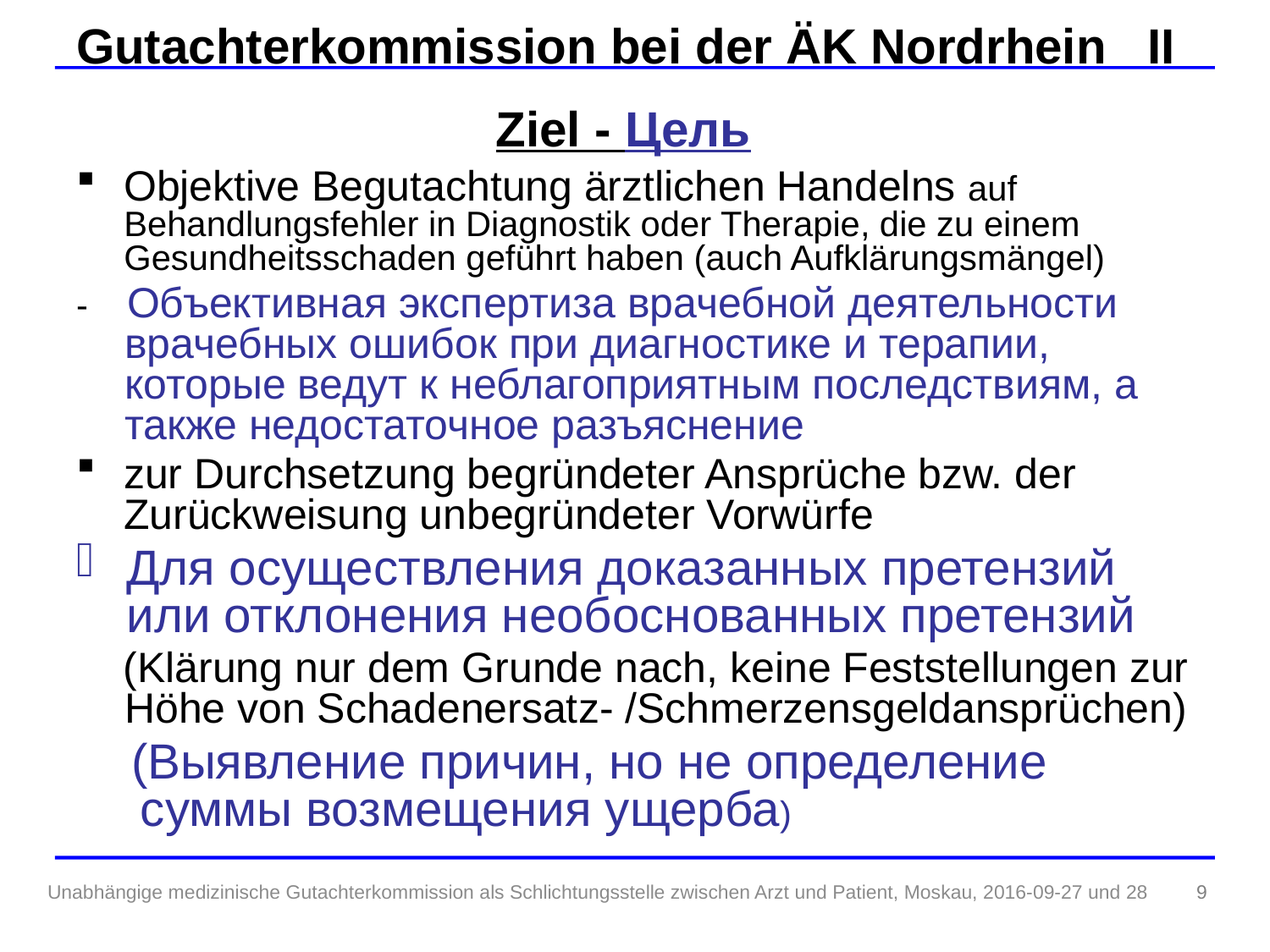

# Gutachterkommission bei der ÄK Nordrhein   II

Ziel - Цель:
Objektive Begutachtung ärztlichen Handelns auf Behandlungsfehler in Diagnostik oder Therapie, die zu einem Gesundheitsschaden geführt haben (auch Aufklärungsmängel)
-    Объективная экспертиза врачебной деятельности
 врачебных ошибок при диагностике и терапии,
 которые ведут к неблагоприятным последствиям, а
 также недостаточное разъяснение
zur Durchsetzung begründeter Ansprüche bzw. der Zurückweisung unbegründeter Vorwürfe
 Для осуществления доказанных претензий
 или отклонения необоснованных претензий
    (Klärung nur dem Grunde nach, keine Feststellungen zur
 Höhe von Schadenersatz- /Schmerzensgeldansprüchen)
    (Выявление причин, но не определение
  суммы возмещения ущерба)
Unabhängige medizinische Gutachterkommission als Schlichtungsstelle zwischen Arzt und Patient, Moskau, 2016-09-27 und 28
9